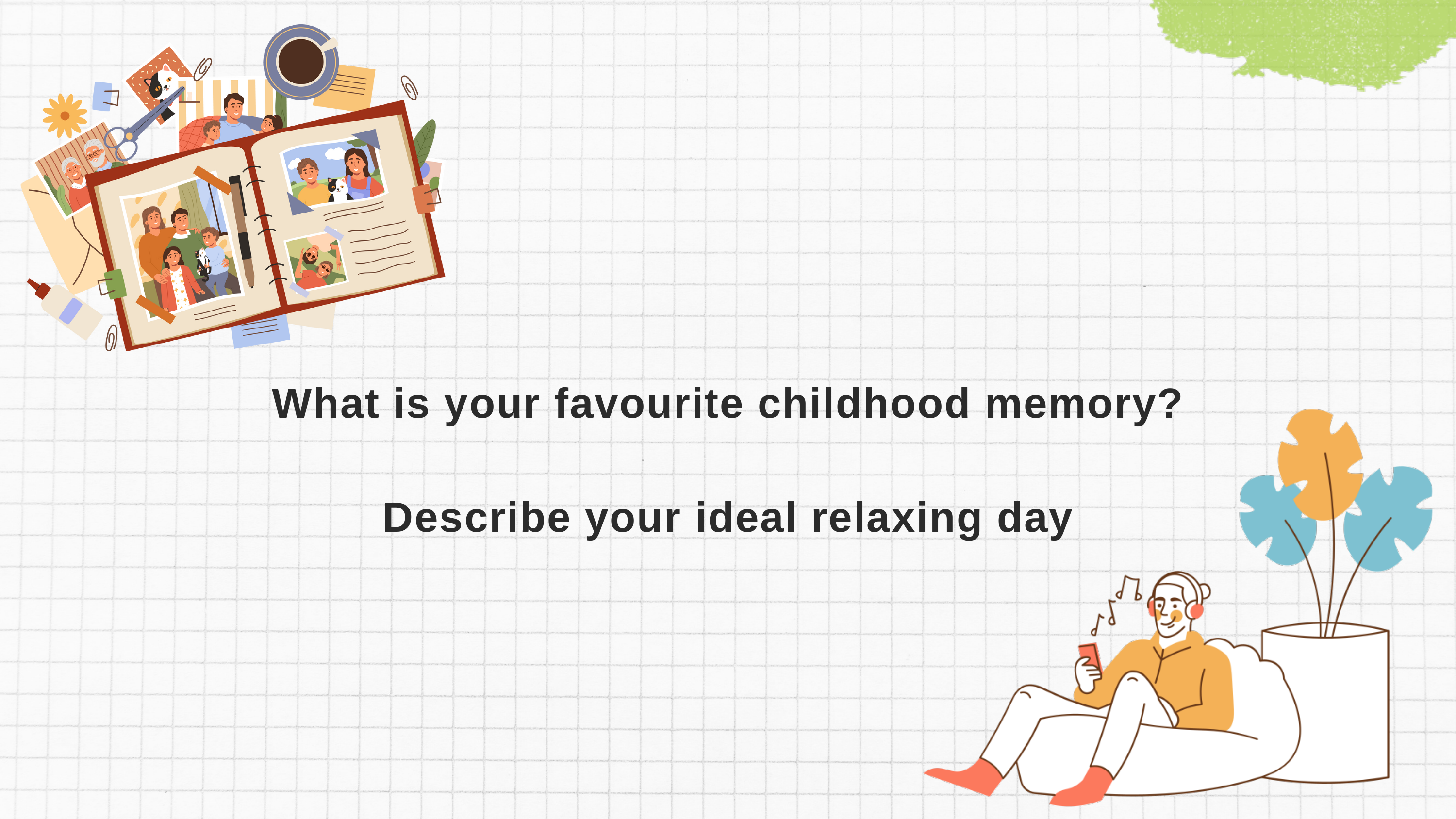

What is your favourite childhood memory?

Describe your ideal relaxing day